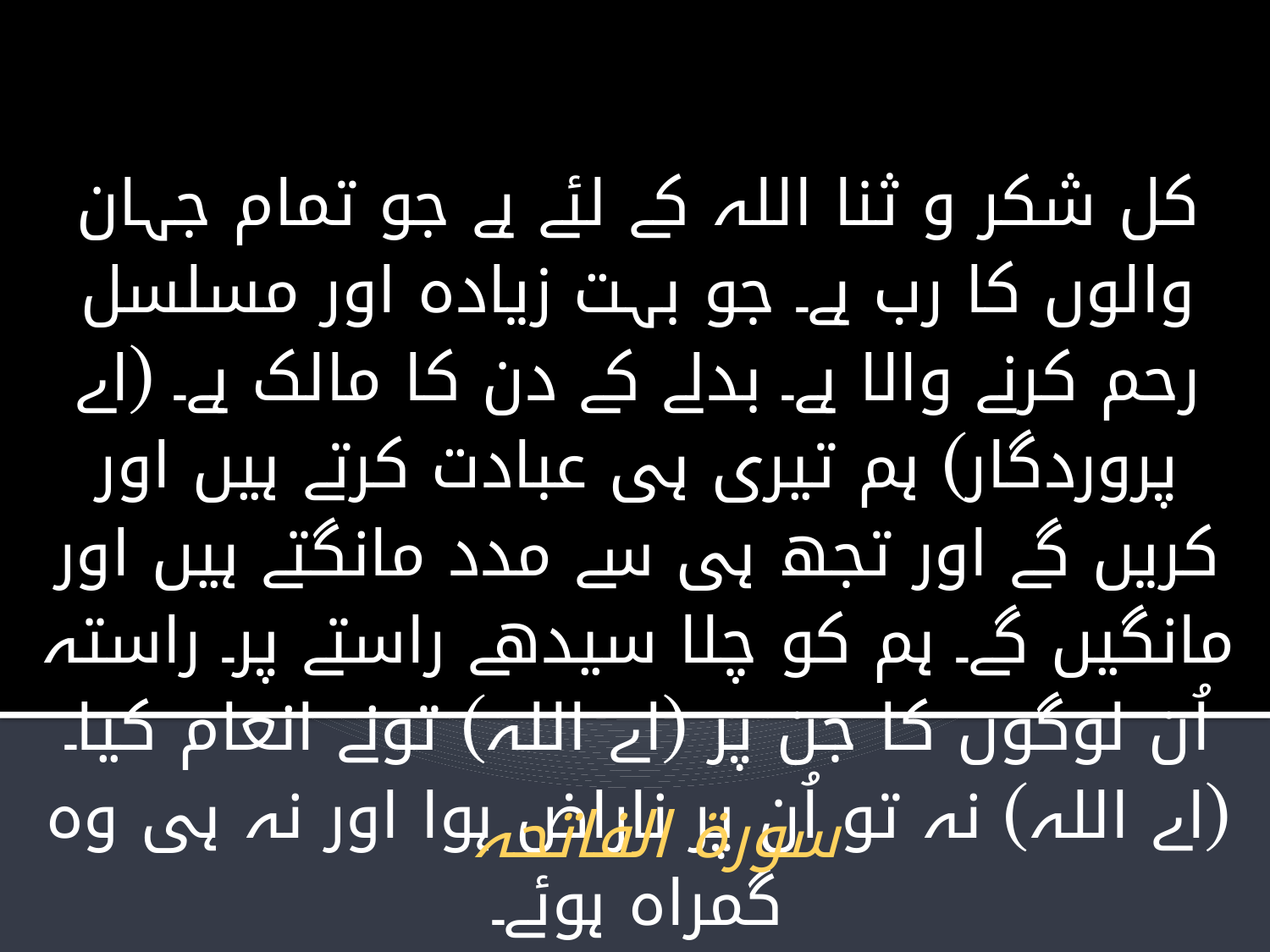

# کل شکر و ثنا اللہ کے لئے ہے جو تمام جہان والوں کا رب ہے۔ جو بہت زیادہ اور مسلسل رحم کرنے والا ہے۔ بدلے کے دن کا مالک ہے۔ (اے پروردگار) ہم تیری ہی عبادت کرتے ہیں اور کریں گے اور تجھ ہی سے مدد مانگتے ہیں اور مانگیں گے۔ ہم کو چلا سیدھے راستے پر۔ راستہ اُن لوگوں کا جن پر (اے اللہ) تونے انعام کیا۔ (اے اللہ) نہ تو اُن پر ناراض ہوا اور نہ ہی وہ گمراہ ہوئے۔
سورۃ الفاتحہ